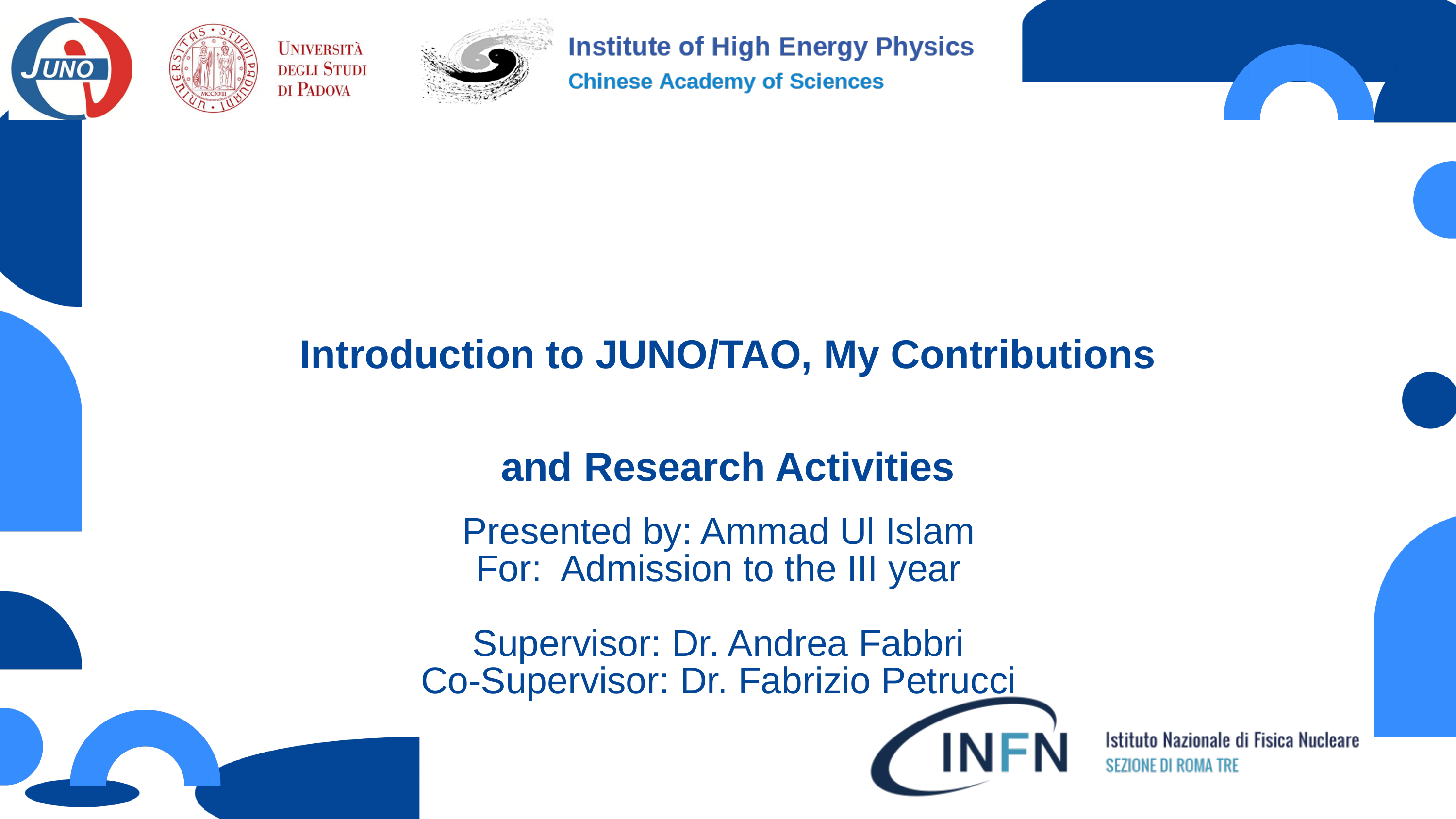

Introduction to JUNO/TAO, My Contributions and Research Activities

Presented by: Ammad Ul Islam
For:  Admission to the III year

Supervisor: Dr. Andrea Fabbri
Co-Supervisor: Dr. Fabrizio Petrucci